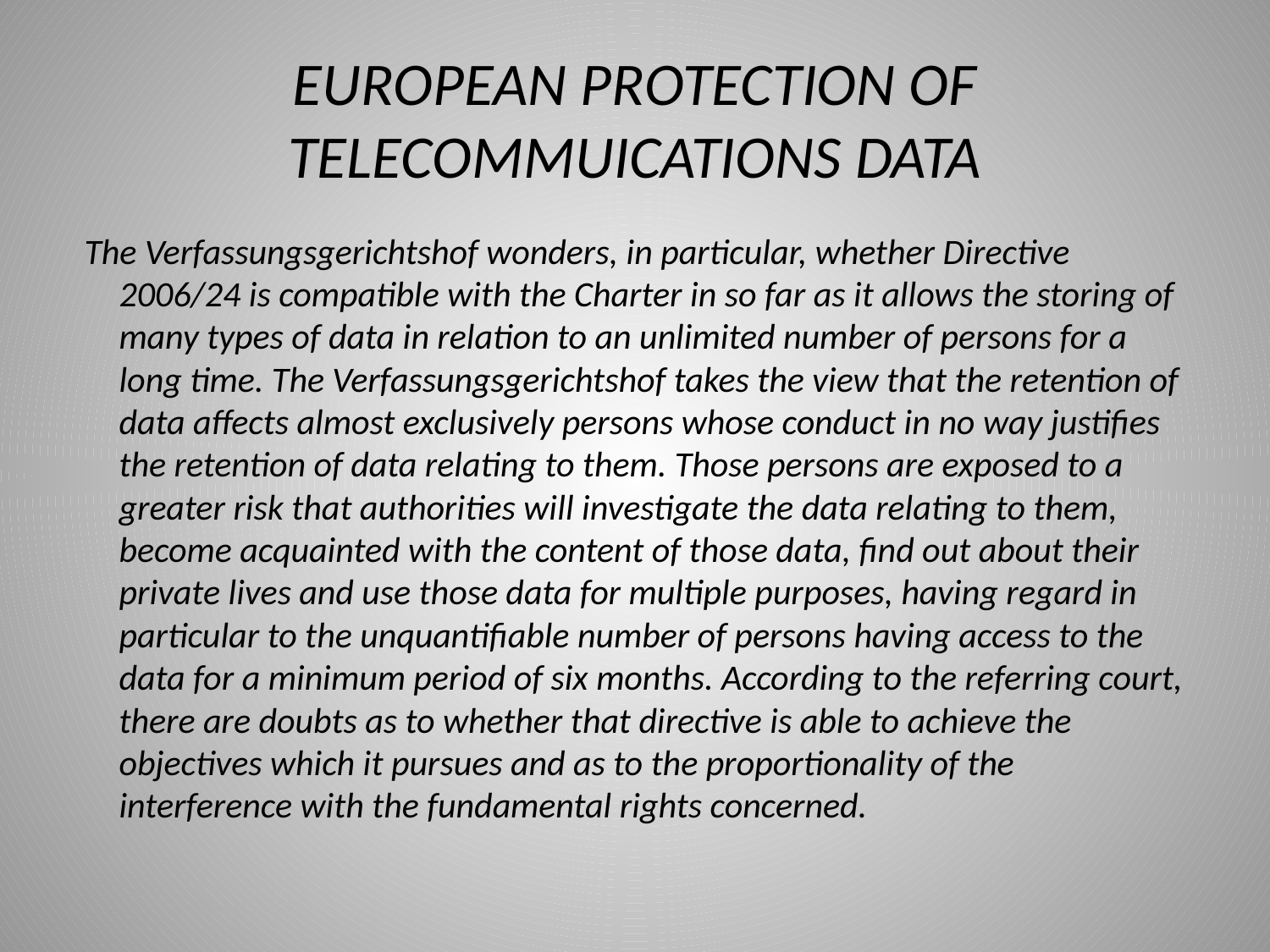

# EUROPEAN PROTECTION OF TELECOMMUICATIONS DATA
 The Verfassungsgerichtshof wonders, in particular, whether Directive 2006/24 is compatible with the Charter in so far as it allows the storing of many types of data in relation to an unlimited number of persons for a long time. The Verfassungsgerichtshof takes the view that the retention of data affects almost exclusively persons whose conduct in no way justifies the retention of data relating to them. Those persons are exposed to a greater risk that authorities will investigate the data relating to them, become acquainted with the content of those data, find out about their private lives and use those data for multiple purposes, having regard in particular to the unquantifiable number of persons having access to the data for a minimum period of six months. According to the referring court, there are doubts as to whether that directive is able to achieve the objectives which it pursues and as to the proportionality of the interference with the fundamental rights concerned.